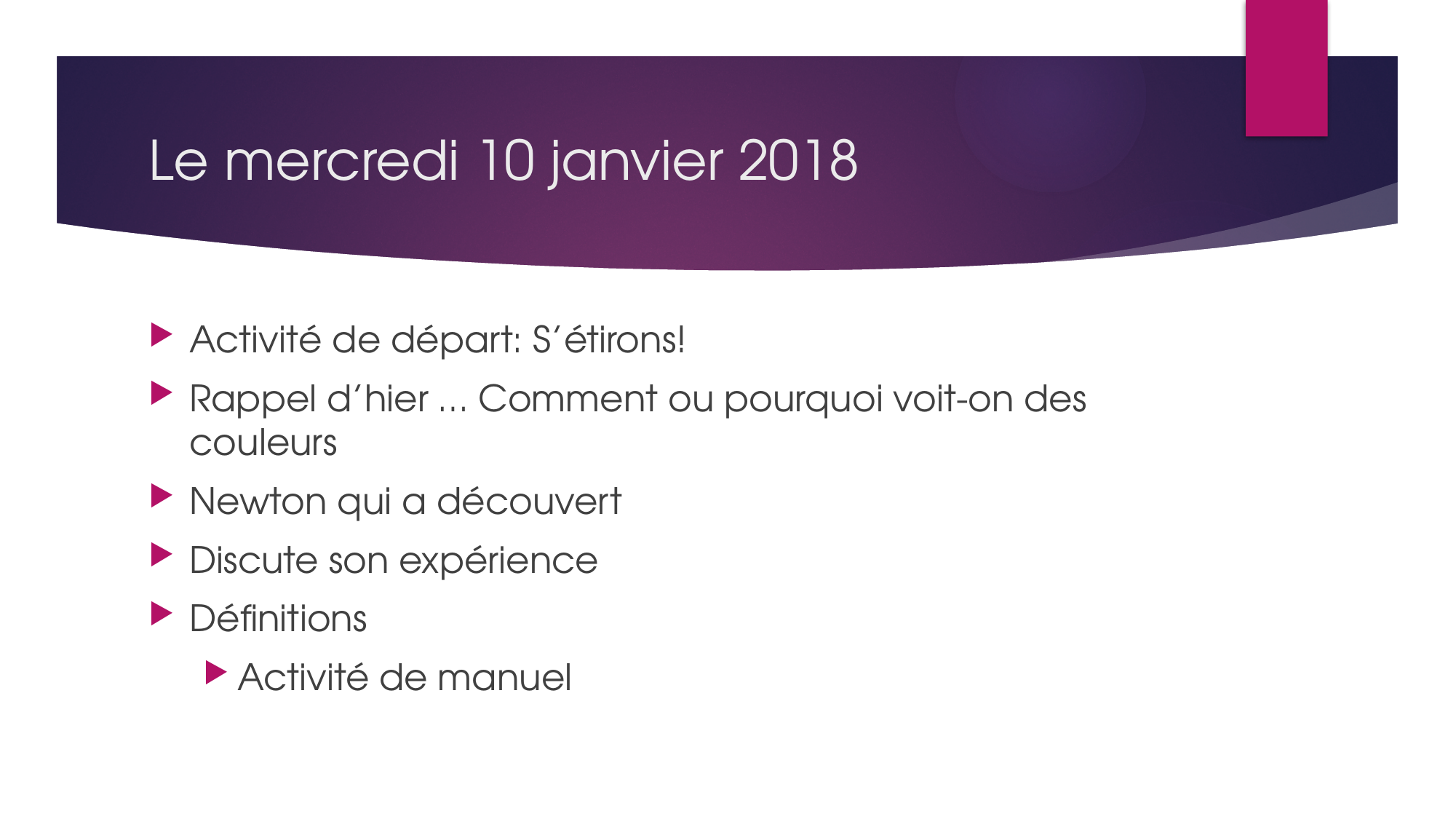

# Le mercredi 10 janvier 2018
Activité de départ: S’étirons!
Rappel d’hier … Comment ou pourquoi voit-on des couleurs
Newton qui a découvert
Discute son expérience
Définitions
Activité de manuel